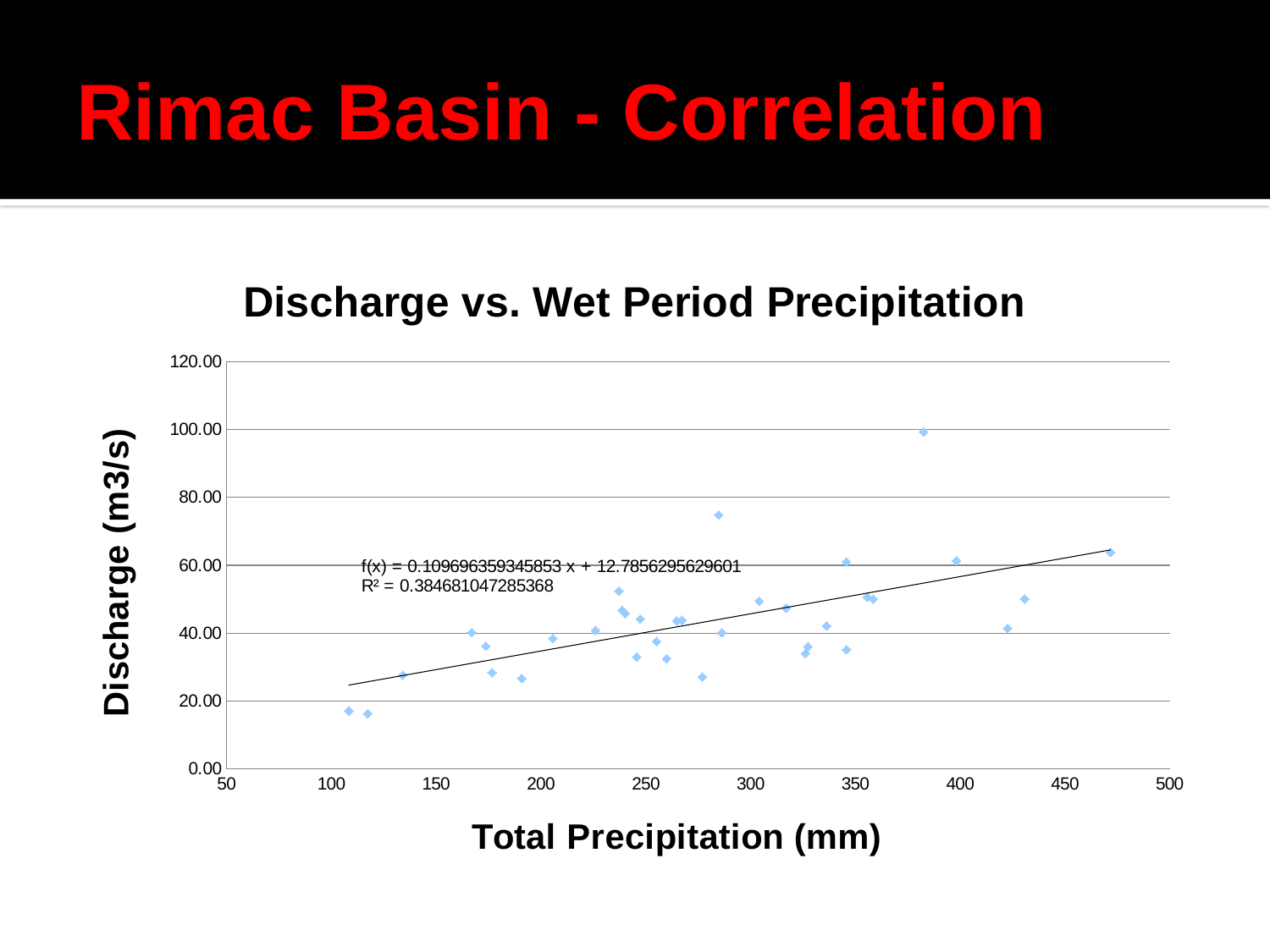

# Rimac Basin - Correlation

### Chart: Discharge vs. Wet Period Precipitation

| Category |  |
|---|---|